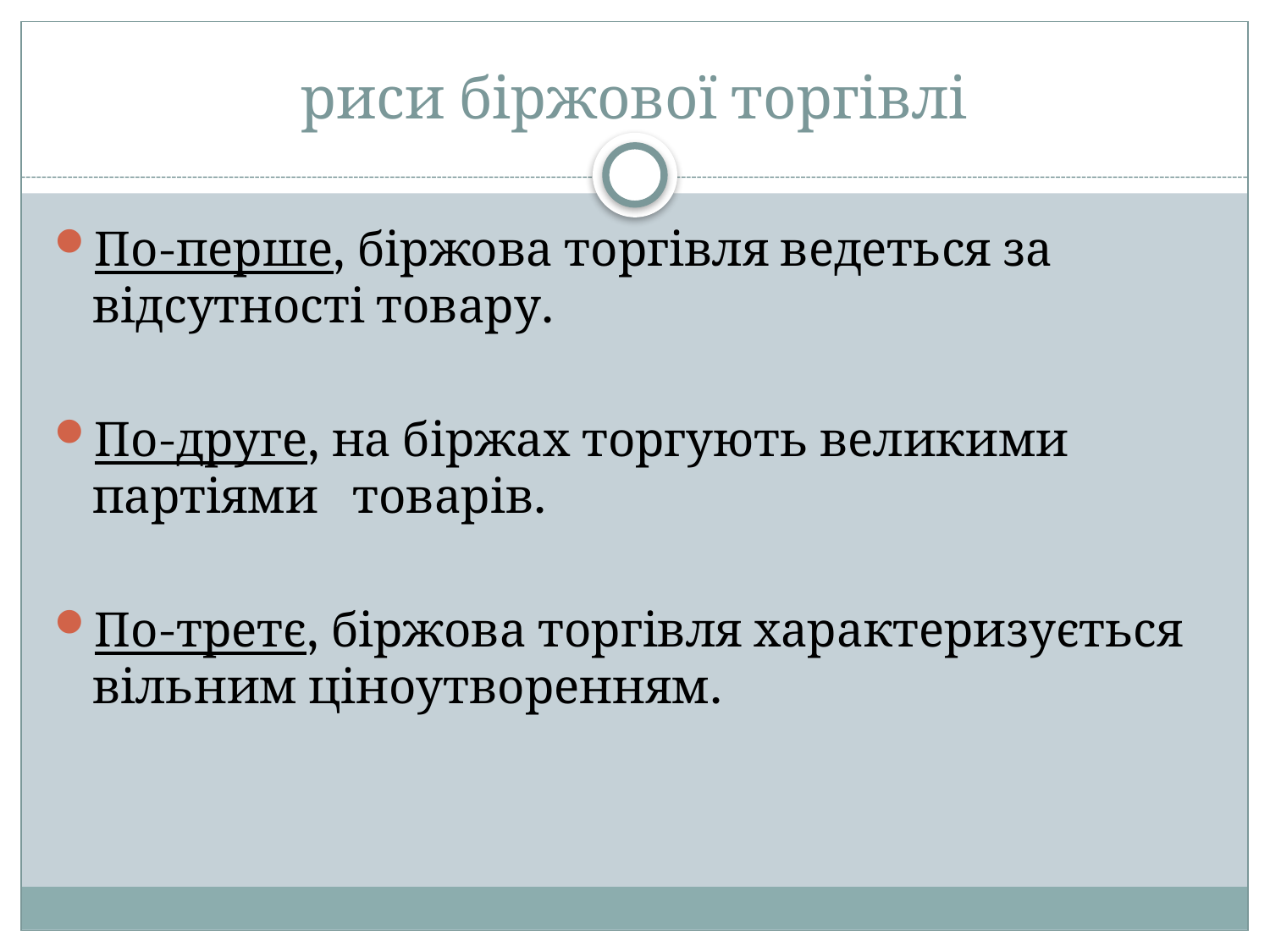

# риси біржової торгівлі
По-перше, біржова торгівля ведеться за відсутності товару.

По-друге, на біржах торгують великими   партіями   товарів.

По-третє, біржова торгівля характеризується вільним ціноутворенням.